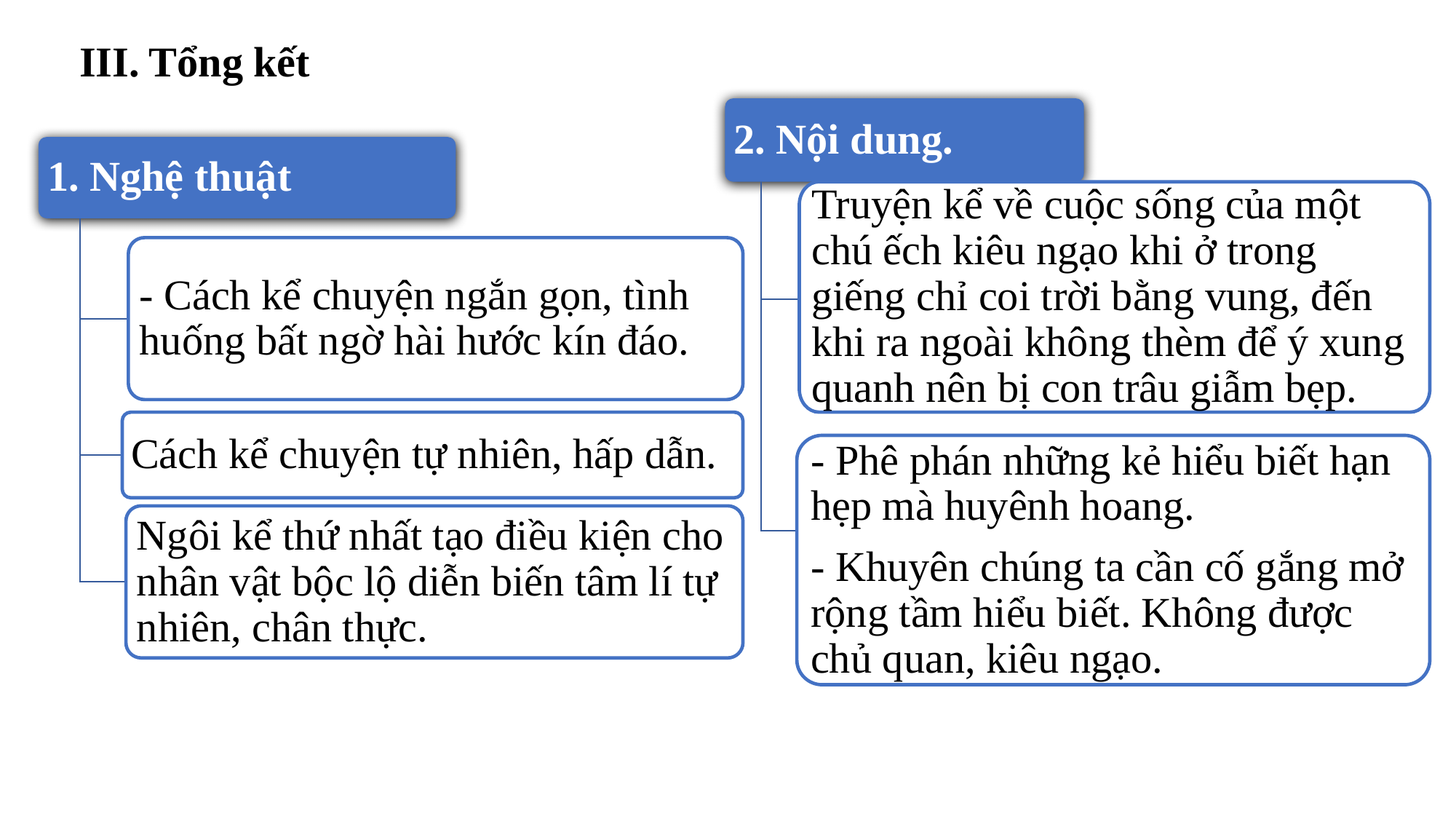

III. Tổng kết
2. Nội dung.

Truyện kể về cuộc sống của một chú ếch kiêu ngạo khi ở trong giếng chỉ coi trời bằng vung, đến khi ra ngoài không thèm để ý xung quanh nên bị con trâu giẫm bẹp.
- Phê phán những kẻ hiểu biết hạn hẹp mà huyênh hoang.
- Khuyên chúng ta cần cố gắng mở rộng tầm hiểu biết. Không được chủ quan, kiêu ngạo.
1. Nghệ thuật

- Cách kể chuyện ngắn gọn, tình huống bất ngờ hài hước kín đáo.
Cách kể chuyện tự nhiên, hấp dẫn.
Ngôi kể thứ nhất tạo điều kiện cho nhân vật bộc lộ diễn biến tâm lí tự nhiên, chân thực.